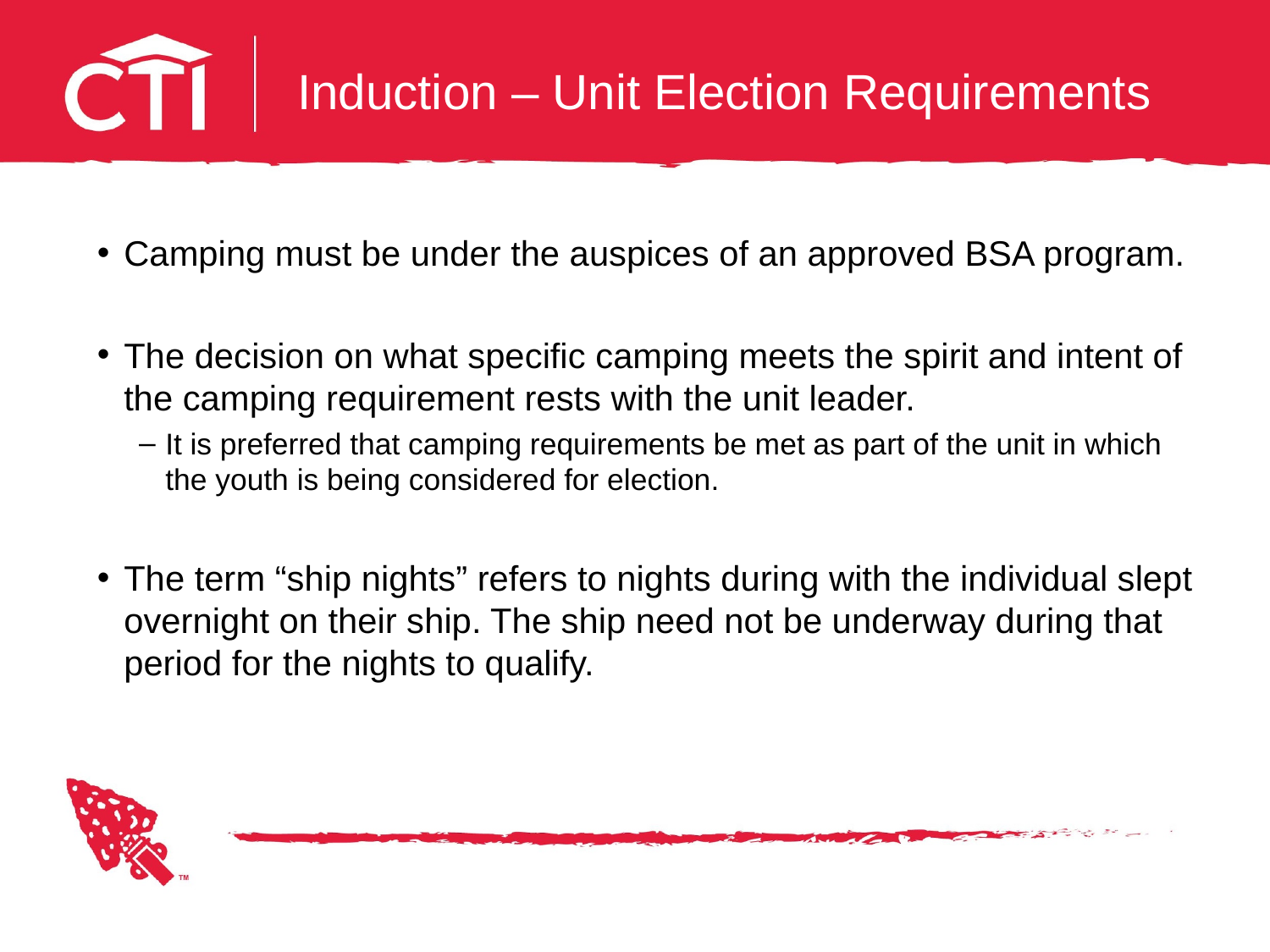

# Induction – Unit Election Requirements
Camping must be under the auspices of an approved BSA program.

The decision on what specific camping meets the spirit and intent of the camping requirement rests with the unit leader.
It is preferred that camping requirements be met as part of the unit in which the youth is being considered for election.

The term “ship nights” refers to nights during with the individual slept overnight on their ship. The ship need not be underway during that period for the nights to qualify.